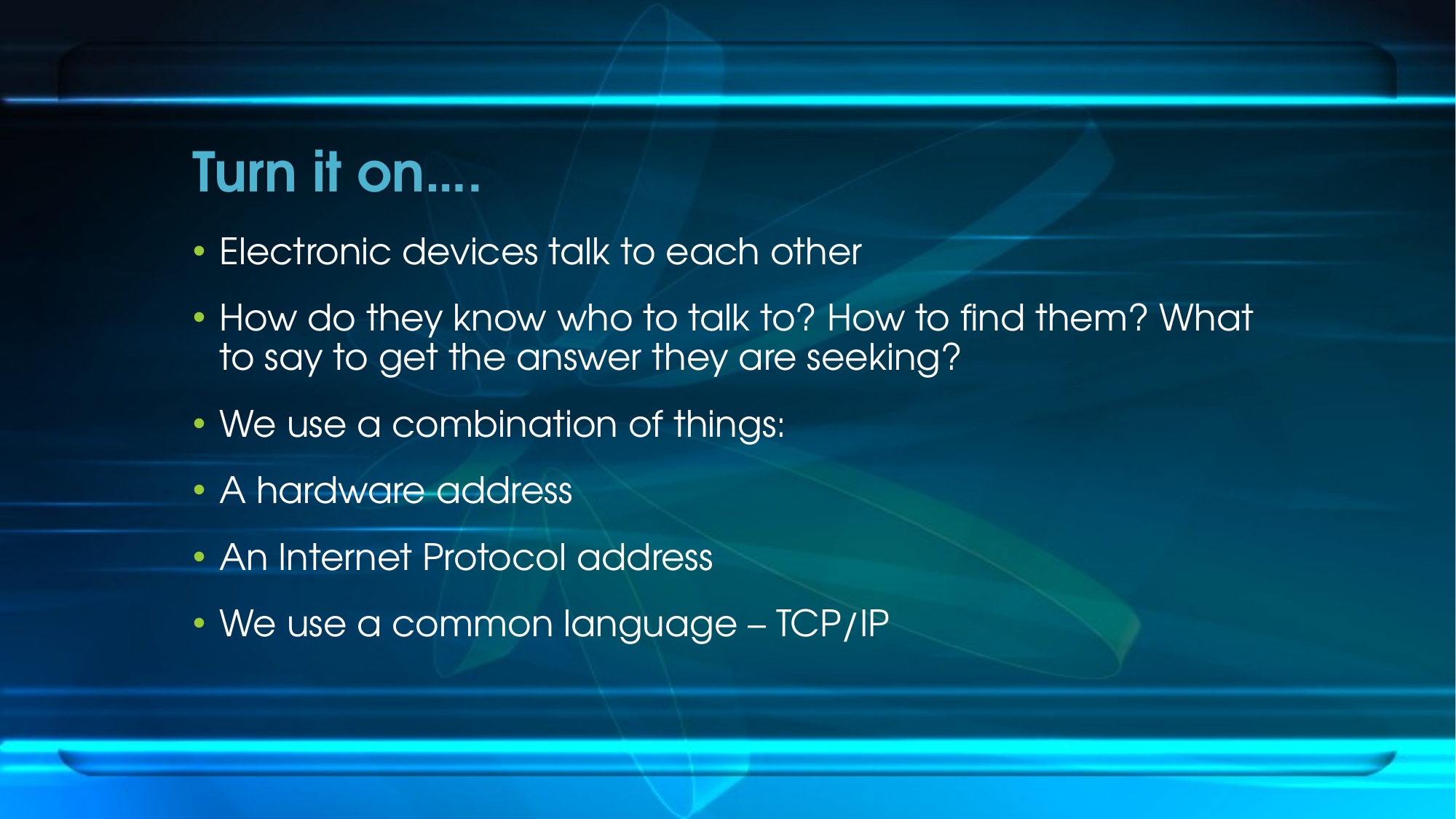

# Turn it on….
Electronic devices talk to each other
How do they know who to talk to? How to find them? What to say to get the answer they are seeking?
We use a combination of things:
A hardware address
An Internet Protocol address
We use a common language – TCP/IP